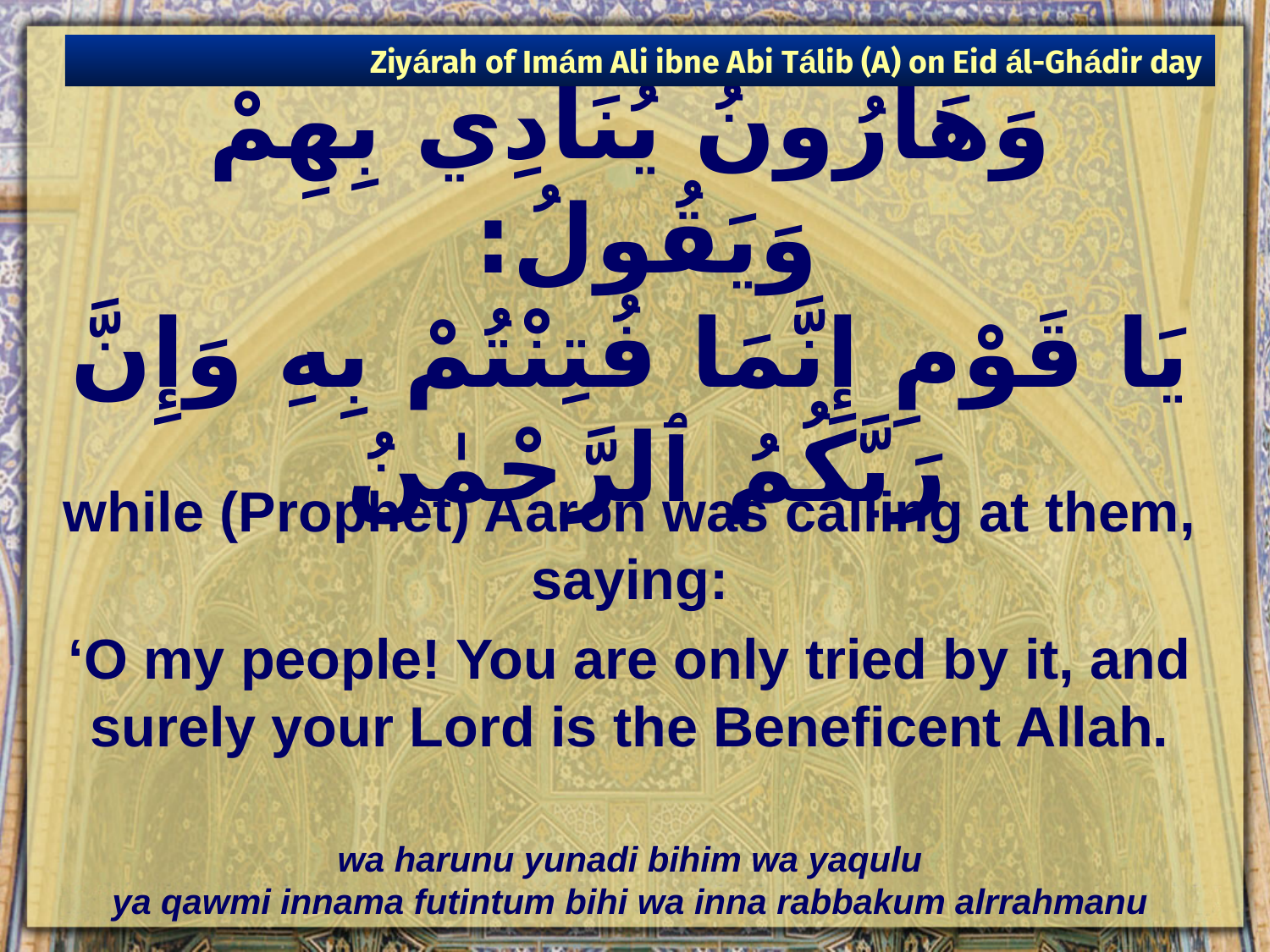

Ziyárah of Imám Ali ibne Abi Tálib (A) on Eid ál-Ghádir day
# وَهَارُونُ يُنَادِي بِهِمْ وَيَقُولُ: يَا قَوْمِ إِنَّمَا فُتِنْتُمْ بِهِ وَإِنَّ رَبَّكُمُ ٱلرَّحْمٰنُ
while (Prophet) Aaron was calling at them, saying:
‘O my people! You are only tried by it, and surely your Lord is the Beneficent Allah.
wa harunu yunadi bihim wa yaqulu
ya qawmi innama futintum bihi wa inna rabbakum alrrahmanu